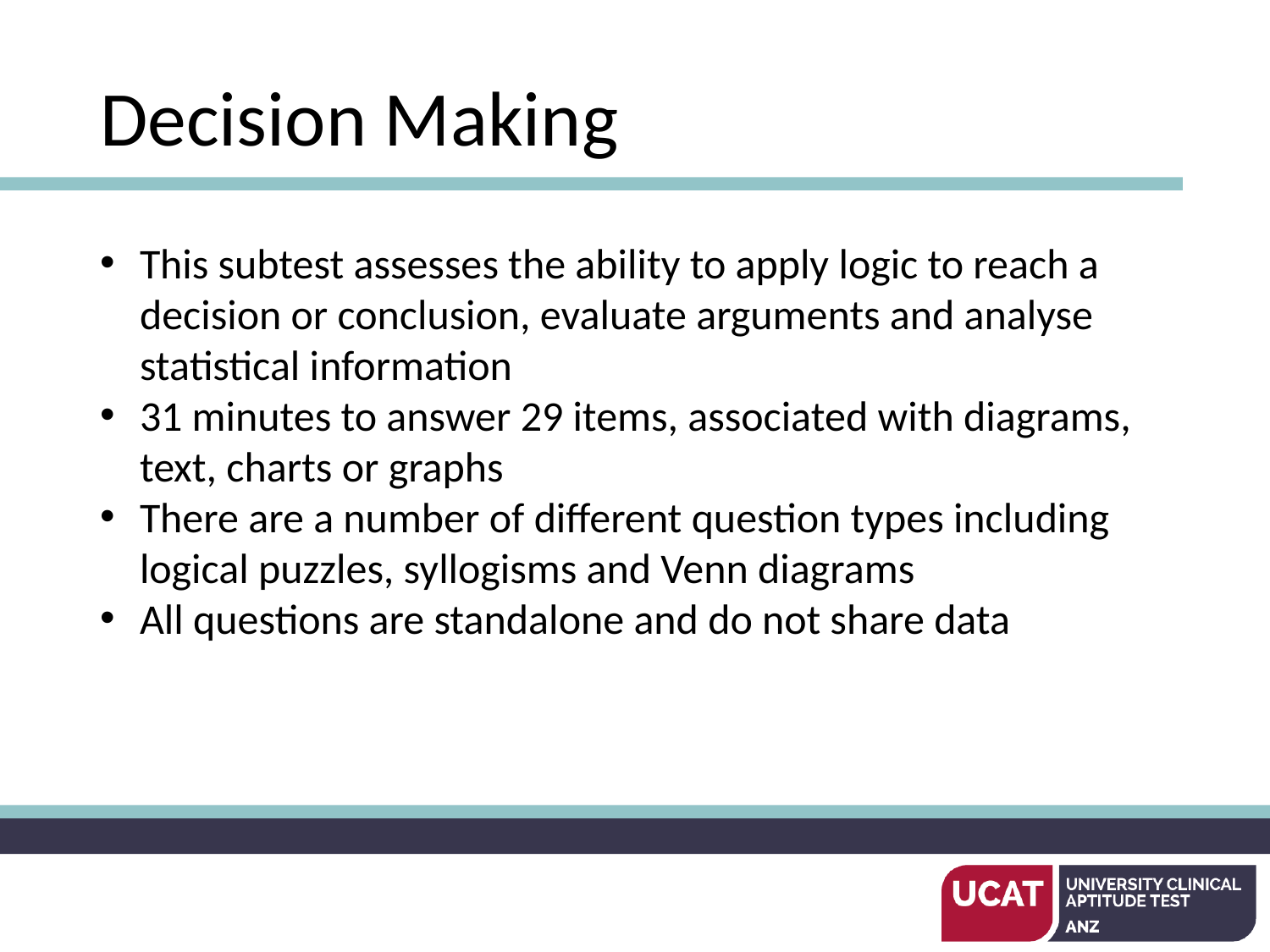

# Decision Making
This subtest assesses the ability to apply logic to reach a decision or conclusion, evaluate arguments and analyse statistical information
31 minutes to answer 29 items, associated with diagrams, text, charts or graphs
There are a number of different question types including logical puzzles, syllogisms and Venn diagrams
All questions are standalone and do not share data